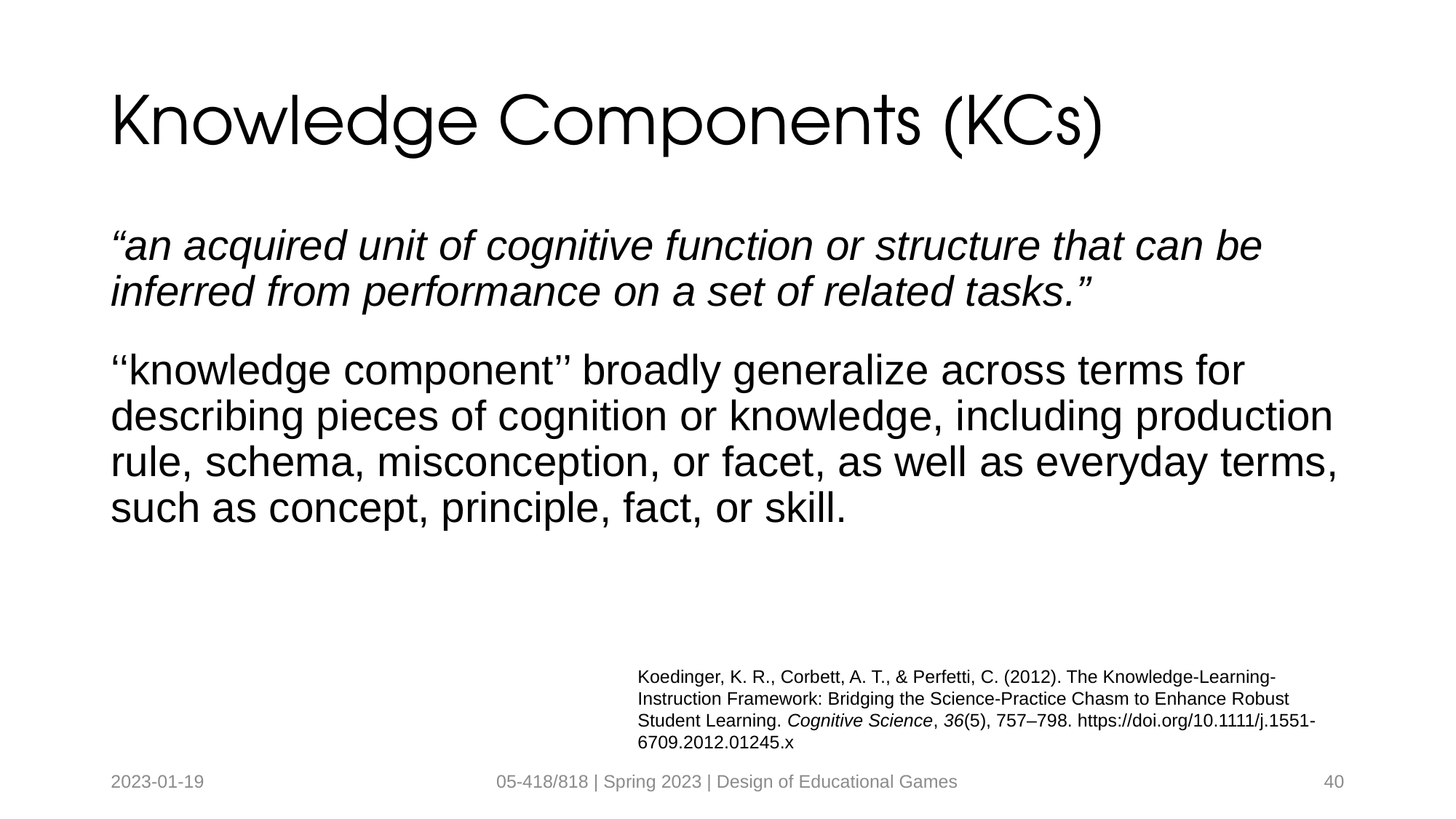

# Knowledge Components (KCs)
“an acquired unit of cognitive function or structure that can be inferred from performance on a set of related tasks.”
‘‘knowledge component’’ broadly generalize across terms for describing pieces of cognition or knowledge, including production rule, schema, misconception, or facet, as well as everyday terms, such as concept, principle, fact, or skill.
Koedinger, K. R., Corbett, A. T., & Perfetti, C. (2012). The Knowledge-Learning-Instruction Framework: Bridging the Science-Practice Chasm to Enhance Robust Student Learning. Cognitive Science, 36(5), 757–798. https://doi.org/10.1111/j.1551-6709.2012.01245.x

2023-01-19
05-418/818 | Spring 2023 | Design of Educational Games
40